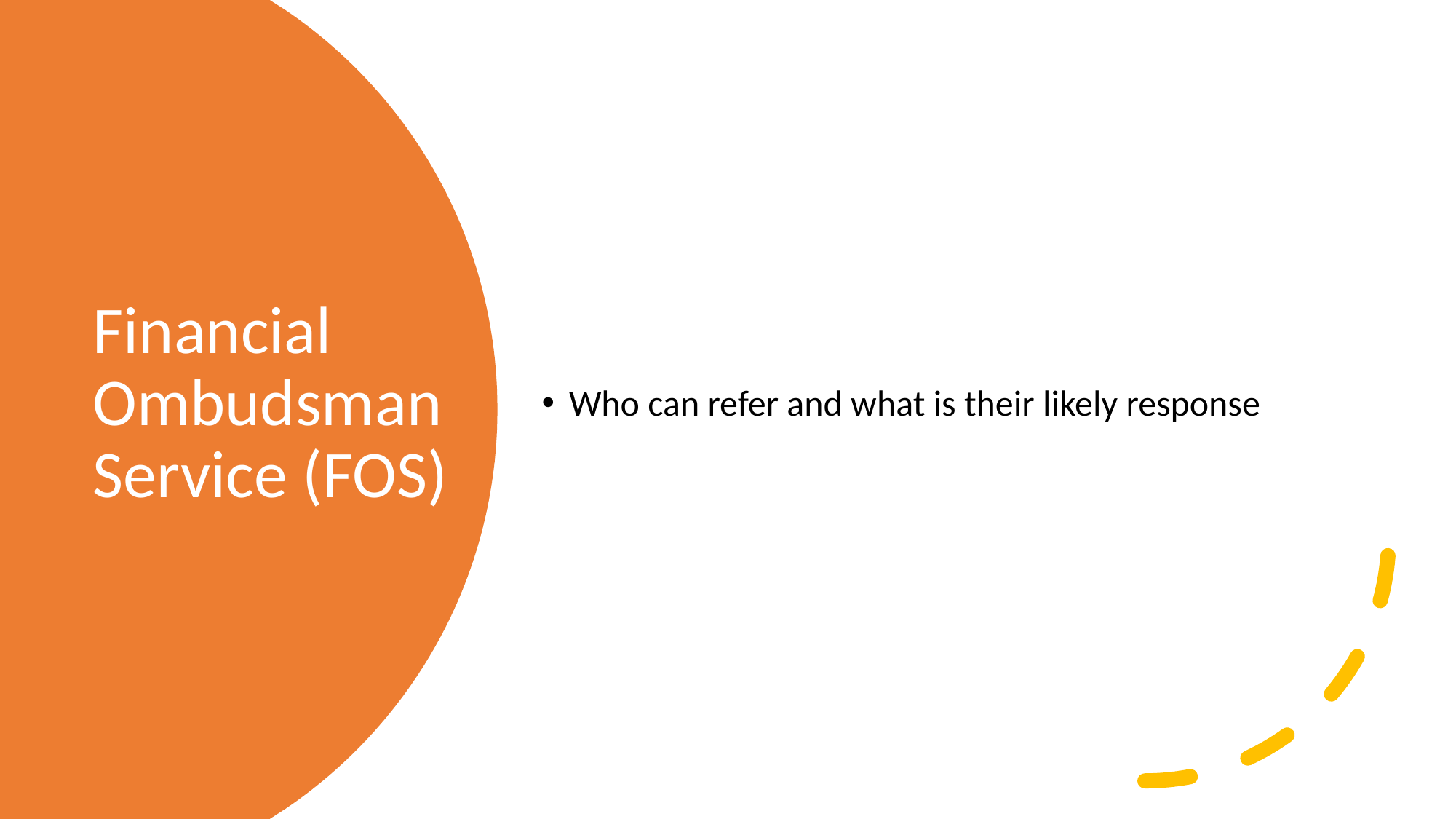

Who can refer and what is their likely response
# Financial Ombudsman Service (FOS)